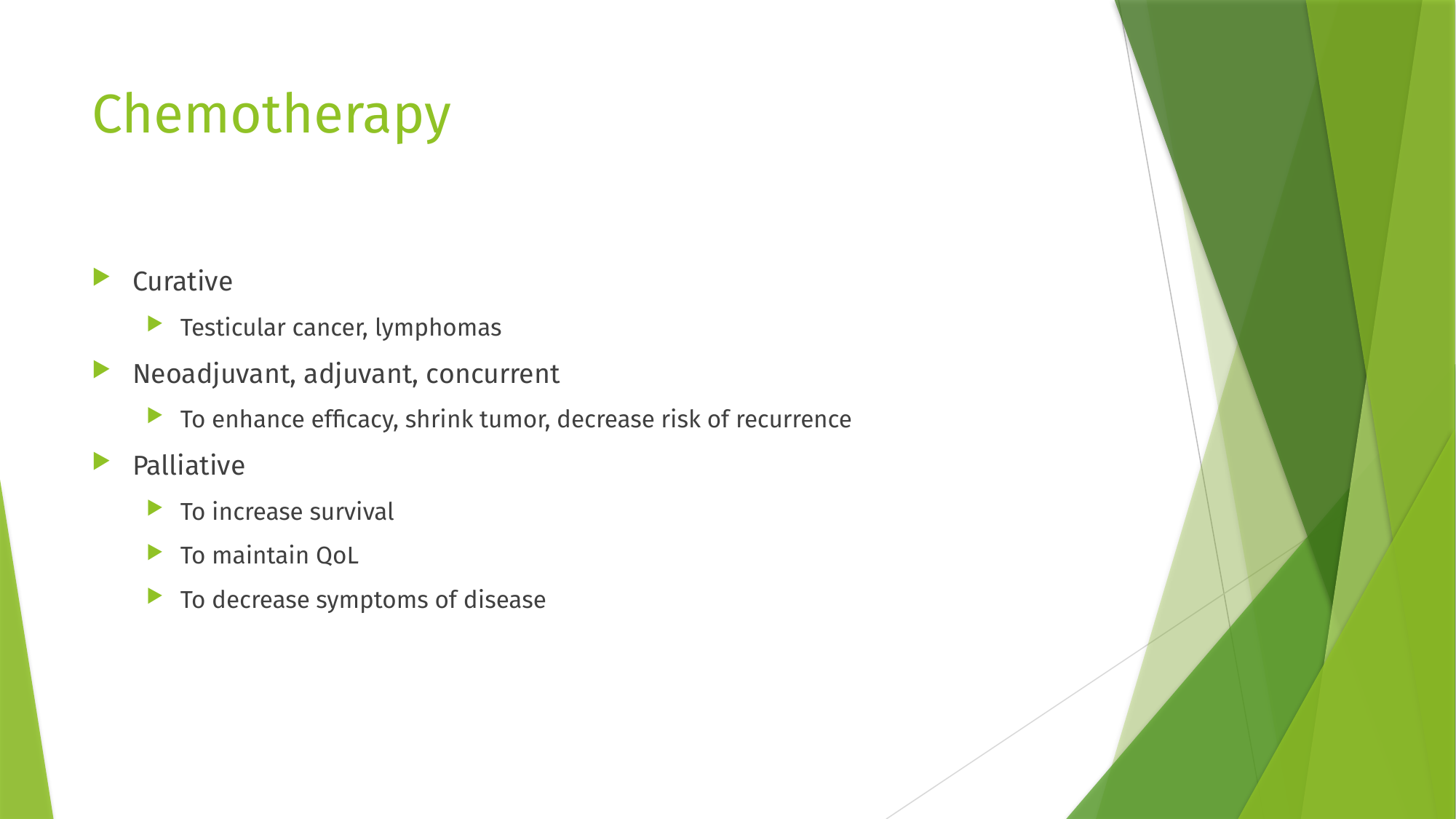

# Chemotherapy
Curative
Testicular cancer, lymphomas
Neoadjuvant, adjuvant, concurrent
To enhance efficacy, shrink tumor, decrease risk of recurrence
Palliative
To increase survival
To maintain QoL
To decrease symptoms of disease